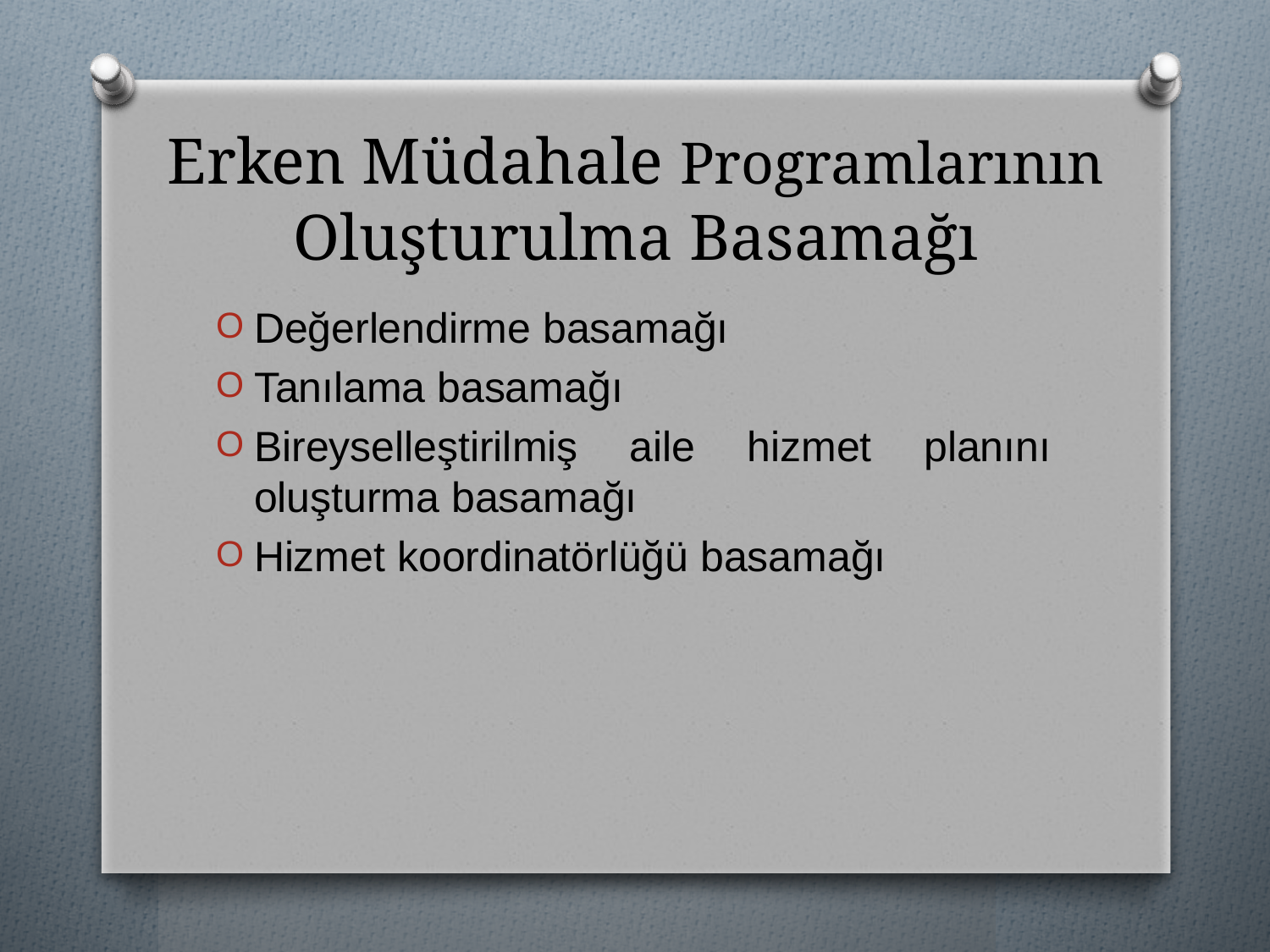

# Erken Müdahale Programlarının Oluşturulma Basamağı
Değerlendirme basamağı
Tanılama basamağı
Bireyselleştirilmiş aile hizmet planını oluşturma basamağı
Hizmet koordinatörlüğü basamağı